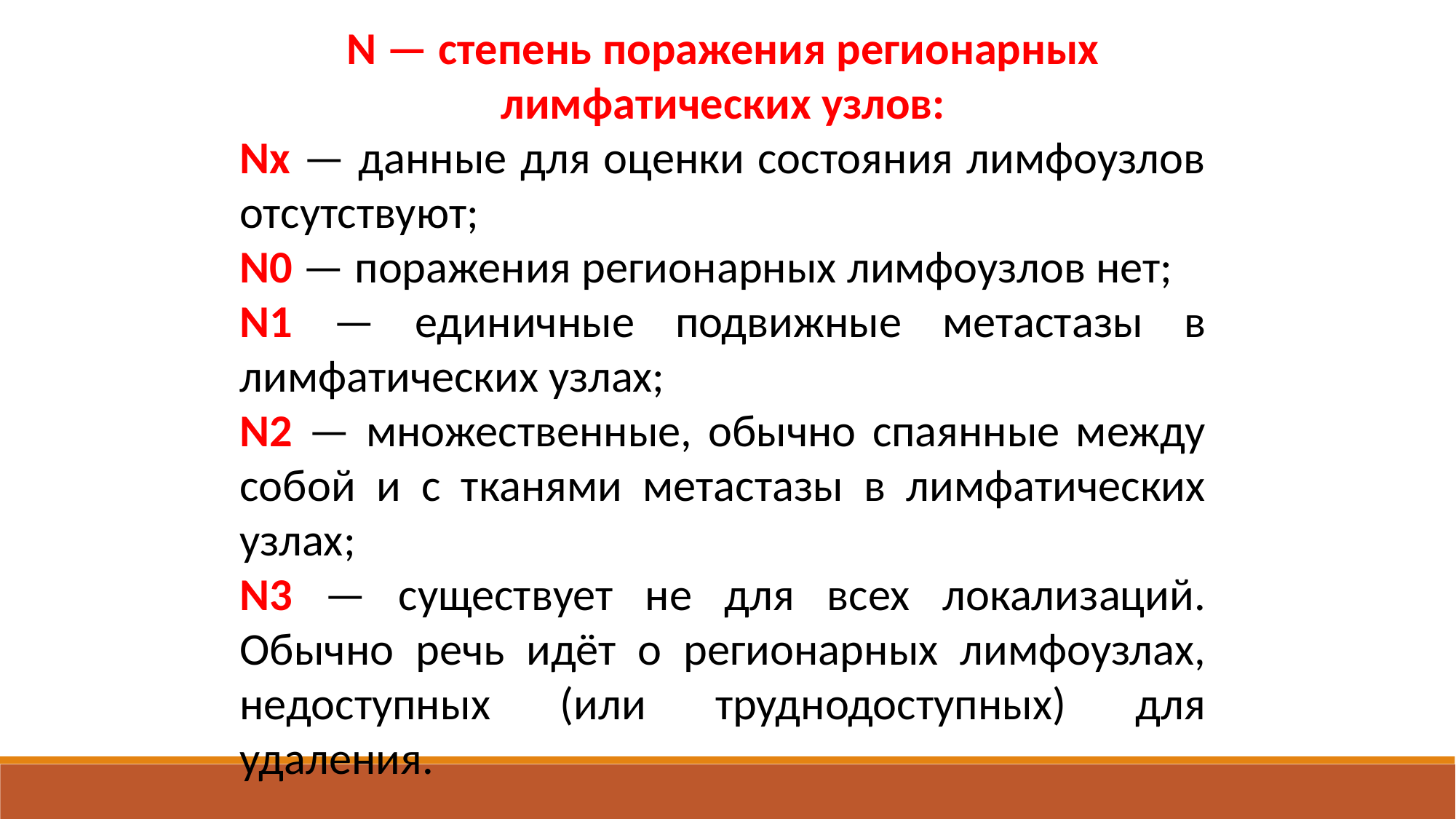

N — степень поражения регионарных лимфатических узлов:
Nх — данные для оценки состояния лимфоузлов отсутствуют;
N0 — поражения регионарных лимфоузлов нет;
N1 — единичные подвижные метастазы в лимфатических узлах;
N2 — множественные, обычно спаянные между собой и с тканями метастазы в лимфатических узлах;
N3 — существует не для всех локализаций. Обычно речь идёт о регионарных лимфоузлах, недоступных (или труднодоступных) для удаления.